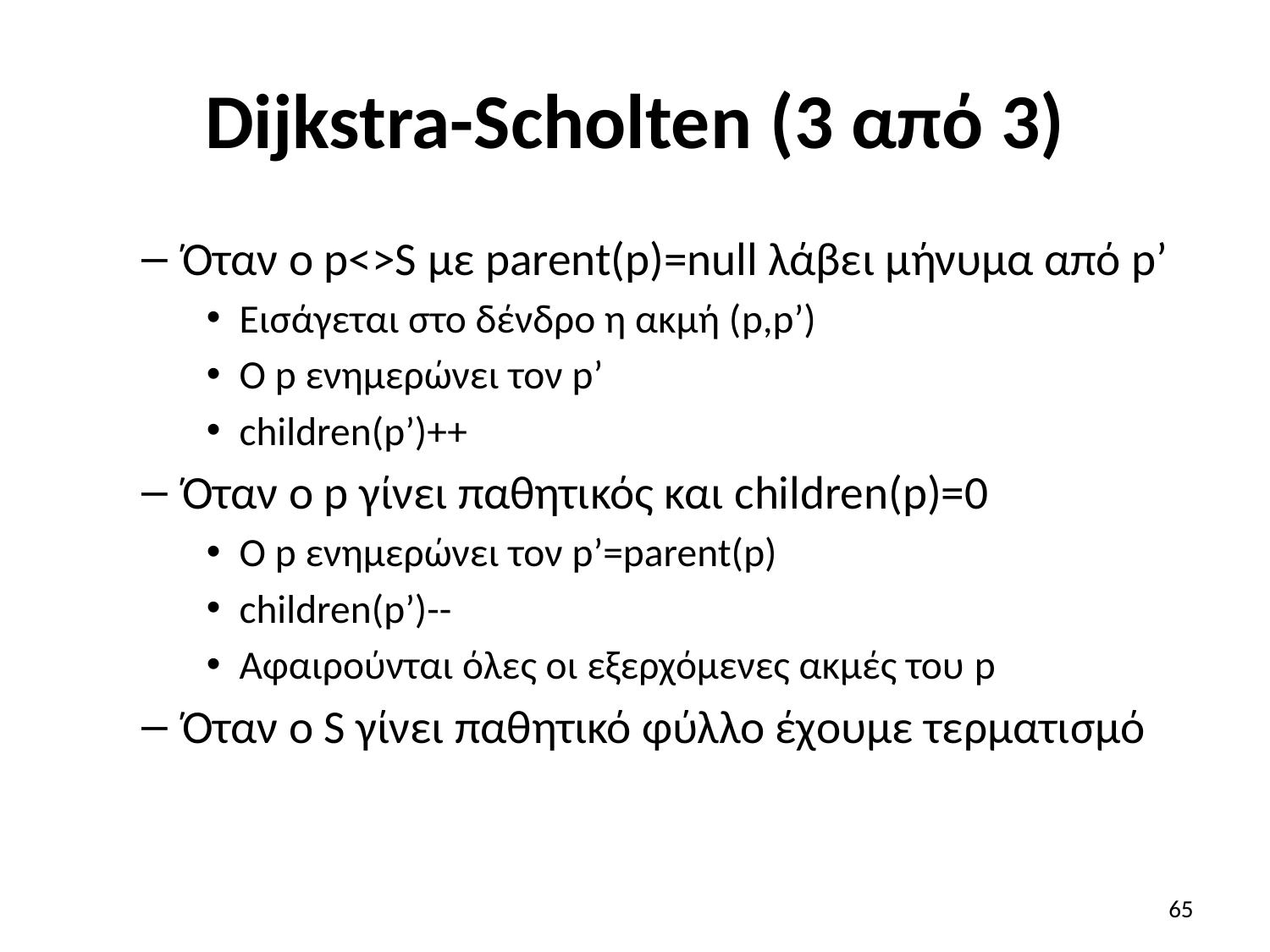

# Dijkstra-Scholten (3 από 3)
Όταν o p<>S με parent(p)=null λάβει μήνυμα από p’
Εισάγεται στο δένδρο η ακμή (p,p’)
Ο p ενημερώνει τον p’
children(p’)++
Όταν o p γίνει παθητικός και children(p)=0
Ο p ενημερώνει τον p’=parent(p)
children(p’)--
Αφαιρούνται όλες οι εξερχόμενες ακμές του p
Όταν ο S γίνει παθητικό φύλλο έχουμε τερματισμό
65